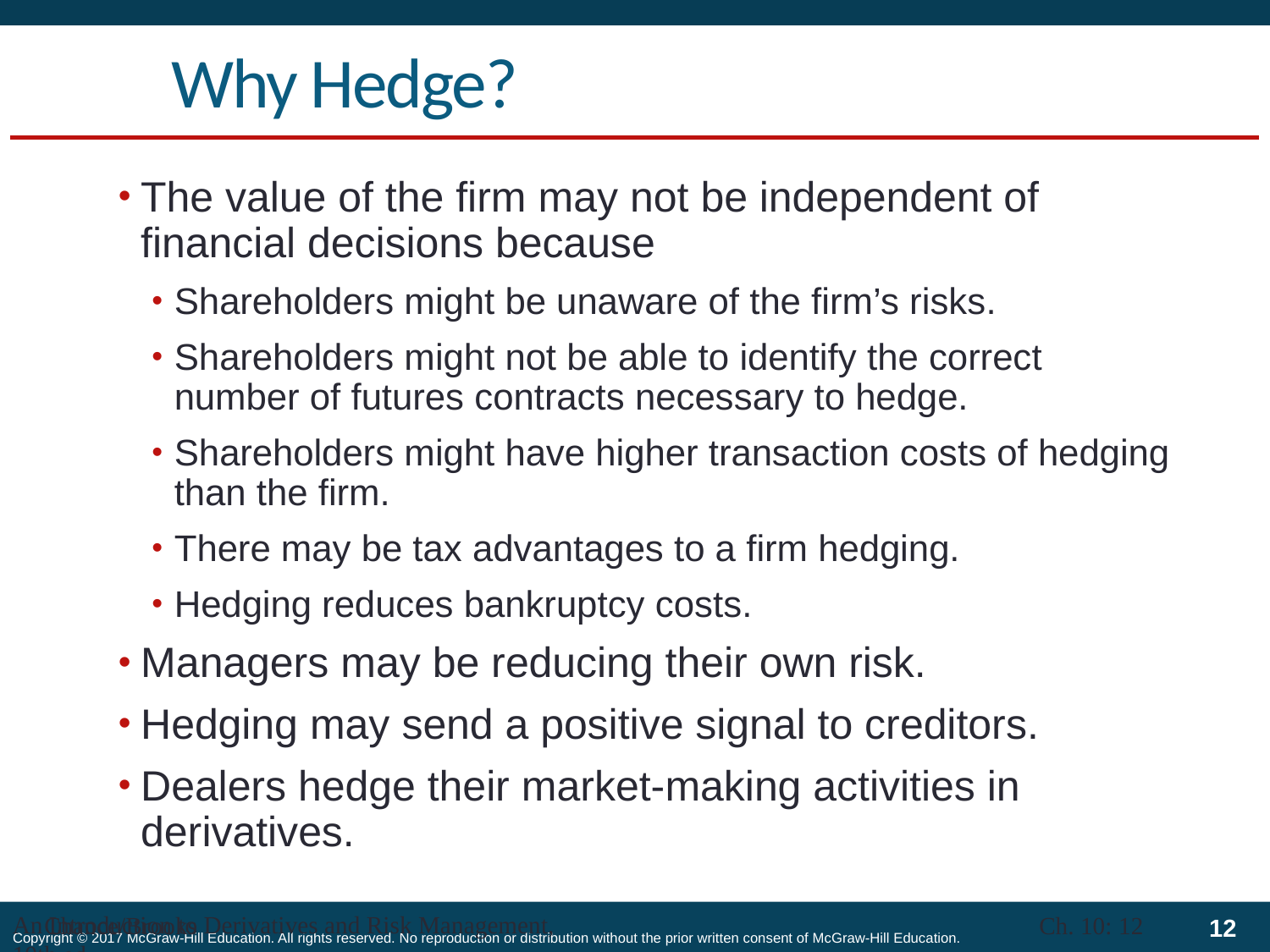

# Why Hedge?
The value of the firm may not be independent of financial decisions because
Shareholders might be unaware of the firm’s risks.
Shareholders might not be able to identify the correct number of futures contracts necessary to hedge.
Shareholders might have higher transaction costs of hedging than the firm.
There may be tax advantages to a firm hedging.
Hedging reduces bankruptcy costs.
Managers may be reducing their own risk.
Hedging may send a positive signal to creditors.
Dealers hedge their market-making activities in derivatives.
An Introduction to Derivatives and Risk Management, 10th ed.
Chance/Brooks
Ch. 10: 12